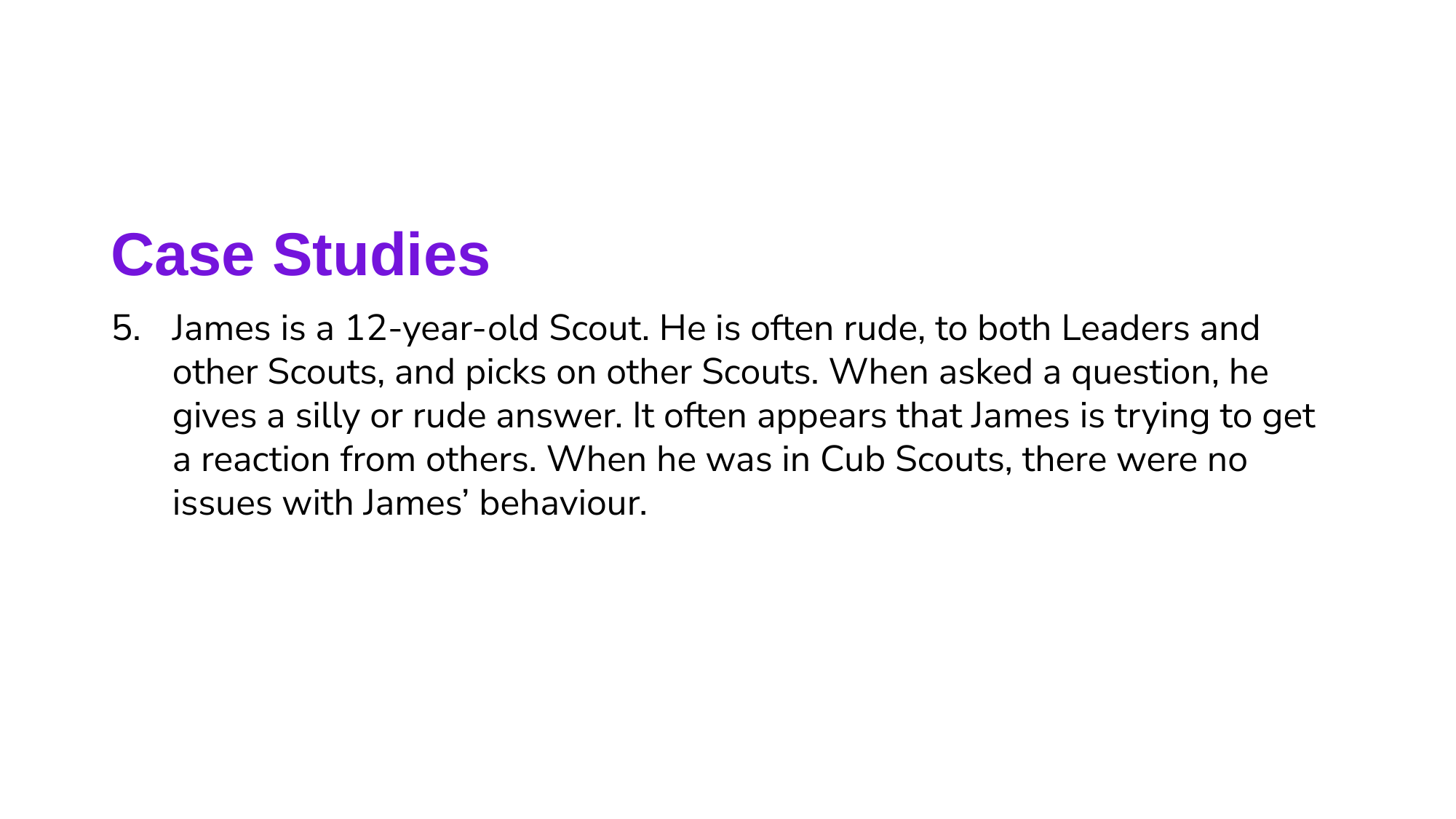

#
Case Studies
James is a 12-year-old Scout. He is often rude, to both Leaders and other Scouts, and picks on other Scouts. When asked a question, he gives a silly or rude answer. It often appears that James is trying to get a reaction from others. When he was in Cub Scouts, there were no issues with James’ behaviour.